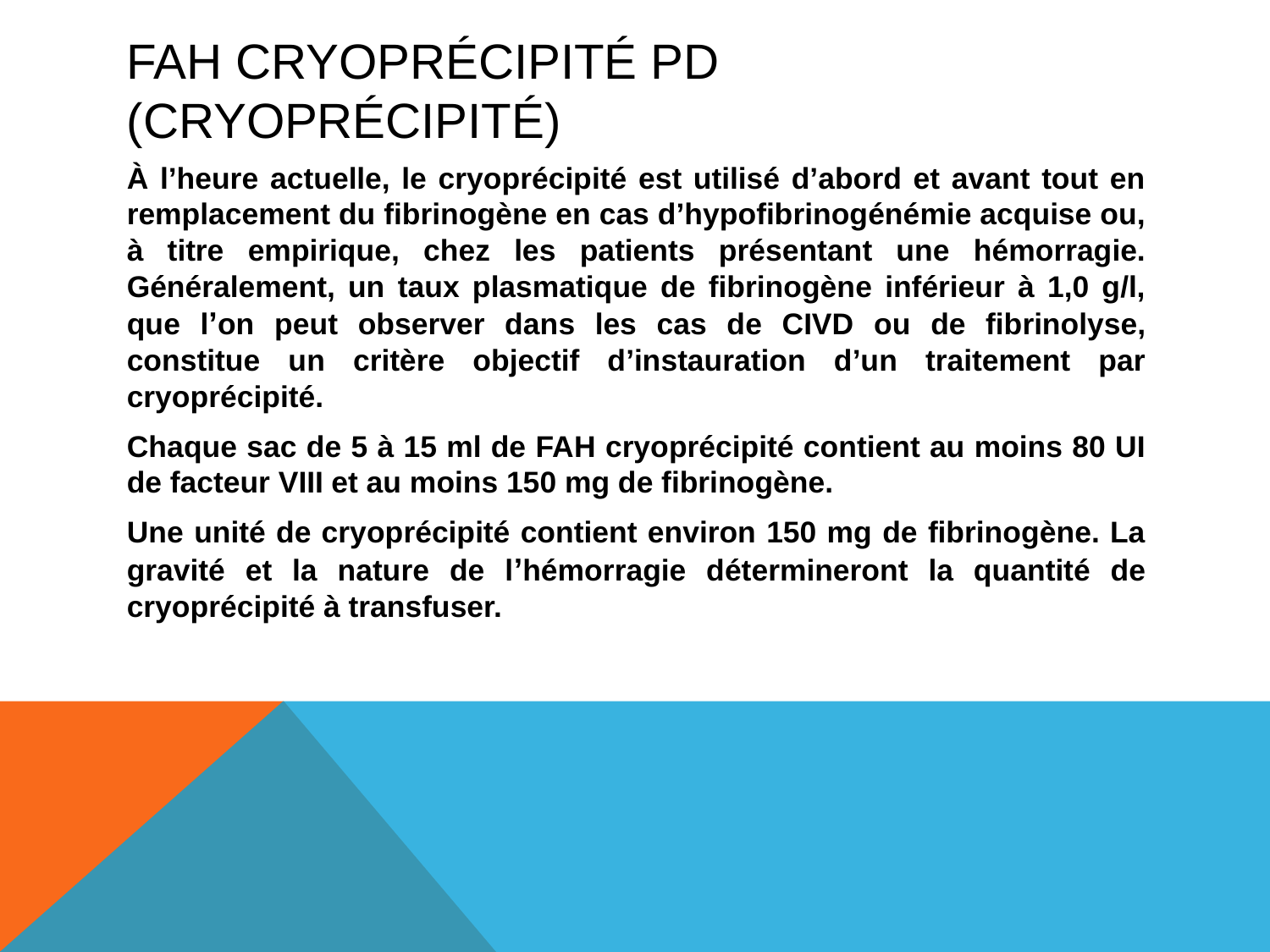

# FAH CRYOPRÉCIPITÉ PD (CRYOPRÉCIPITÉ)
À l’heure actuelle, le cryoprécipité est utilisé d’abord et avant tout en remplacement du fibrinogène en cas d’hypofibrinogénémie acquise ou, à titre empirique, chez les patients présentant une hémorragie. Généralement, un taux plasmatique de fibrinogène inférieur à 1,0 g/l, que l’on peut observer dans les cas de CIVD ou de fibrinolyse, constitue un critère objectif d’instauration d’un traitement par cryoprécipité.
Chaque sac de 5 à 15 ml de FAH cryoprécipité contient au moins 80 UI de facteur VIII et au moins 150 mg de fibrinogène.
Une unité de cryoprécipité contient environ 150 mg de fibrinogène. La gravité et la nature de l’hémorragie détermineront la quantité de cryoprécipité à transfuser.